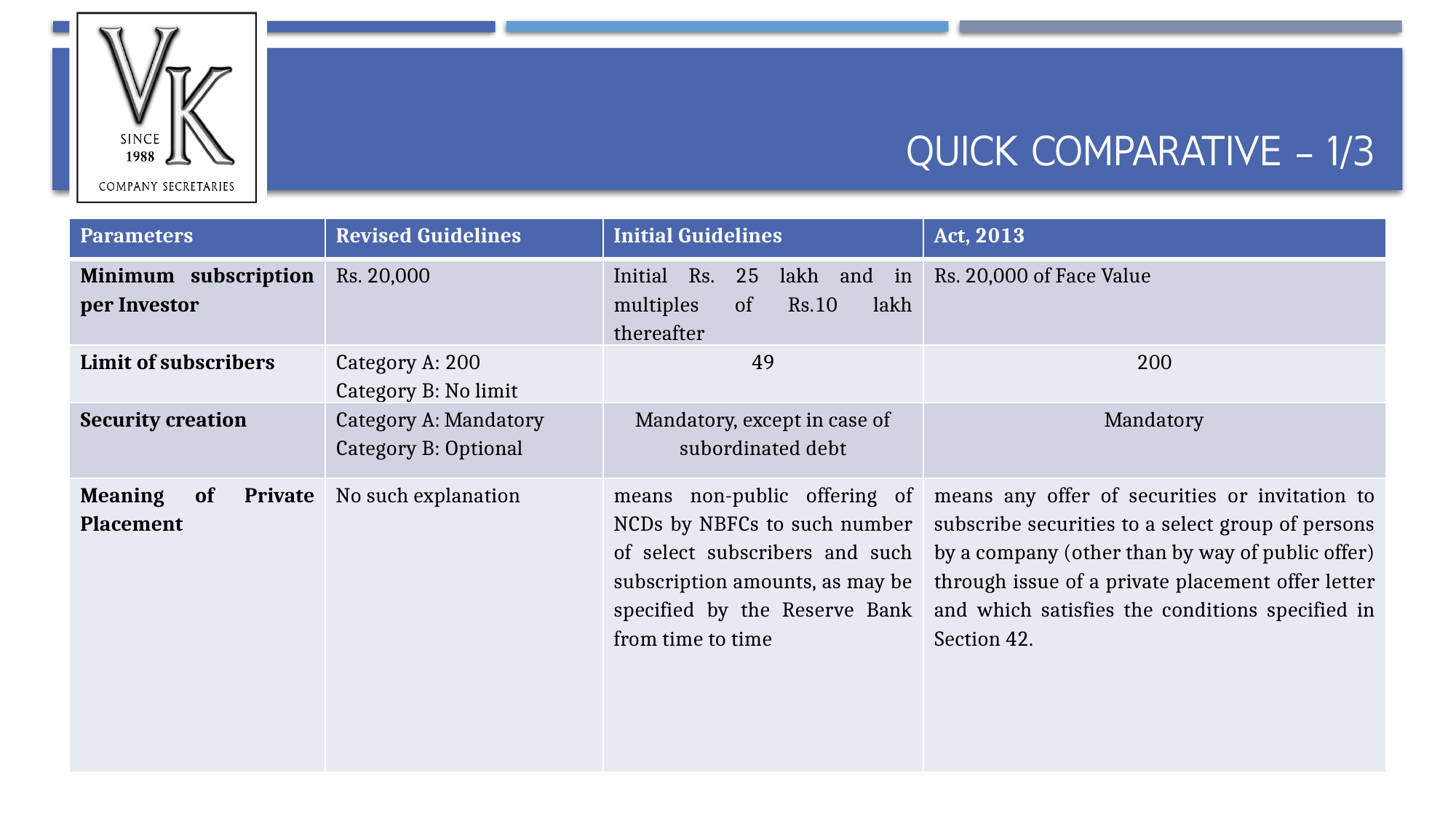

# Quick comparative – 1/3
| Parameters | Revised Guidelines | Initial Guidelines | Act, 2013 |
| --- | --- | --- | --- |
| Minimum subscription per Investor | Rs. 20,000 | Initial Rs. 25 lakh and in multiples of Rs.10 lakh thereafter | Rs. 20,000 of Face Value |
| Limit of subscribers | Category A: 200 Category B: No limit | 49 | 200 |
| Security creation | Category A: Mandatory Category B: Optional | Mandatory, except in case of subordinated debt | Mandatory |
| Meaning of Private Placement | No such explanation | means non-public offering of NCDs by NBFCs to such number of select subscribers and such subscription amounts, as may be specified by the Reserve Bank from time to time | means any offer of securities or invitation to subscribe securities to a select group of persons by a company (other than by way of public offer) through issue of a private placement offer letter and which satisfies the conditions specified in Section 42. |